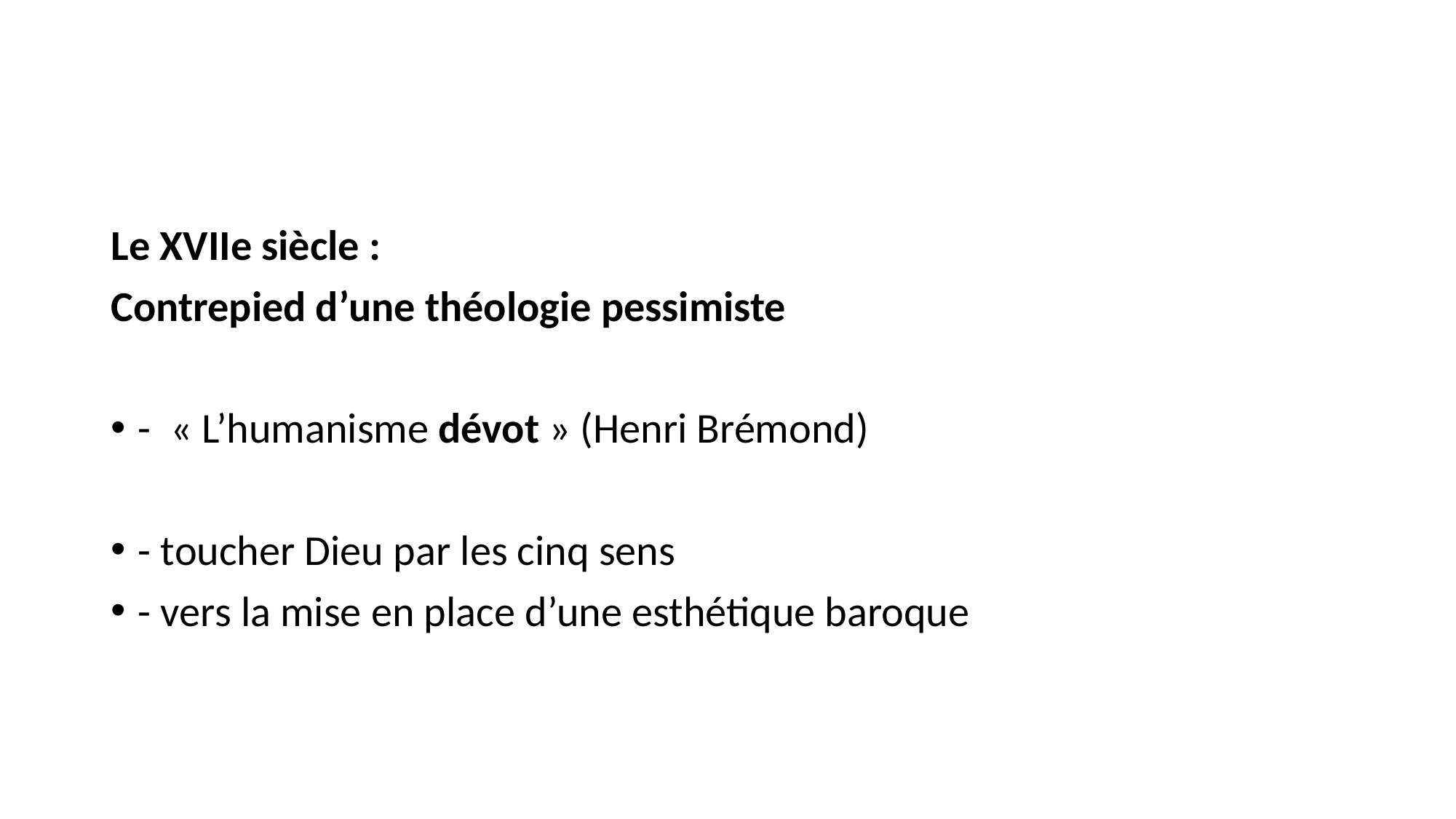

#
Le XVIIe siècle :
Contrepied d’une théologie pessimiste

-  « L’humanisme dévot » (Henri Brémond)

- toucher Dieu par les cinq sens
- vers la mise en place d’une esthétique baroque